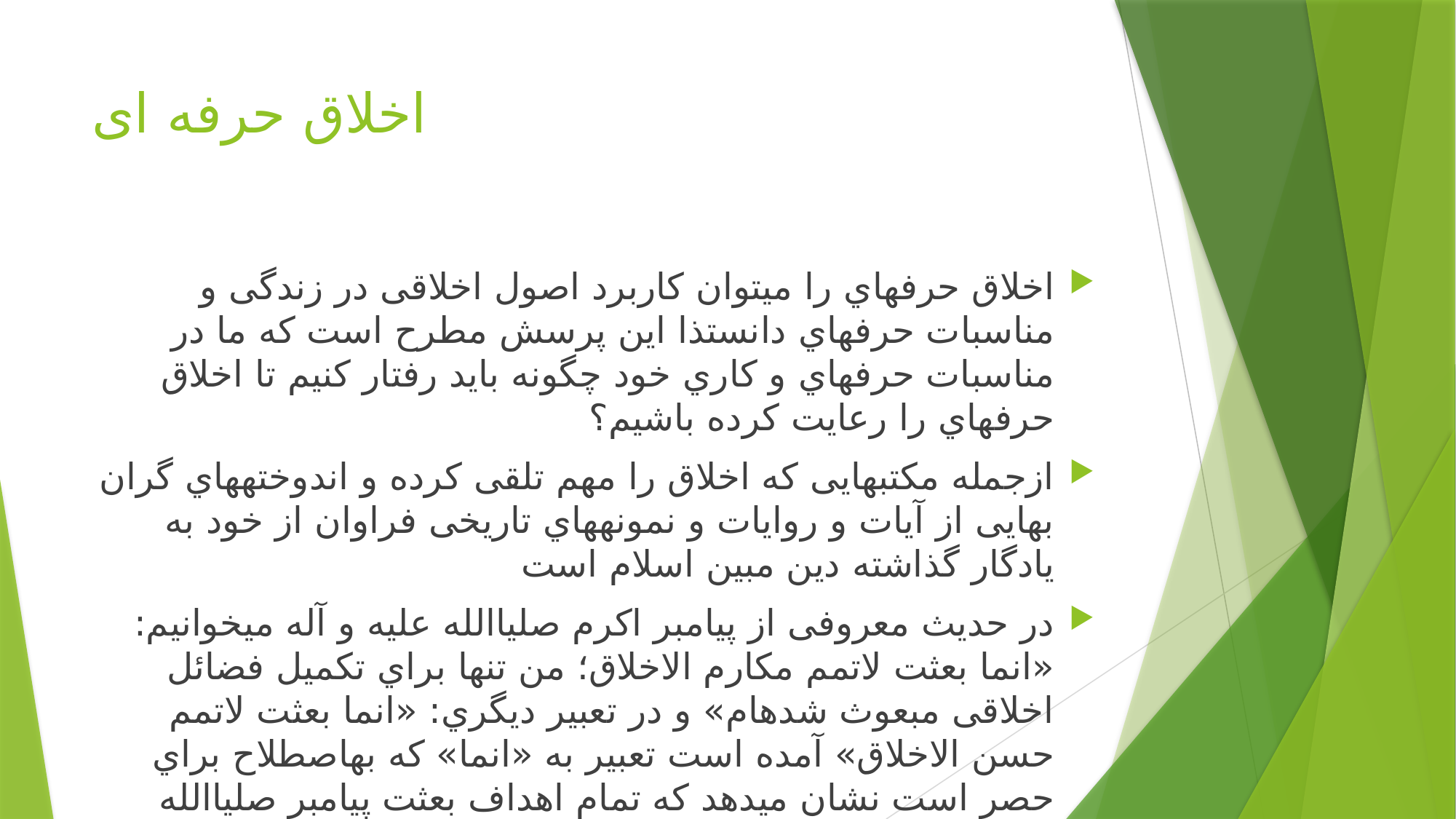

# اخلاق حرفه ای
اخلاق حرفهاي را میتوان کاربرد اصول اخلاقی در زندگی و مناسبات حرفهاي دانستذا این پرسش مطرح است که ما در مناسبات حرفهاي و کاري خود چگونه باید رفتار کنیم تا اخلاق حرفهاي را رعایت کرده باشیم؟
ازجمله مکتبهایی که اخلاق را مهم تلقی کرده و اندوختههاي گران بهایی از آیات و روایات و نمونههاي تاریخی فراوان از خود به یادگار گذاشته دین مبین اسلام است
در حدیث معروفی از پیامبر اکرم صلیاالله علیه و آله میخوانیم: «انما بعثت لاتمم مکارم الاخلاق؛ من تنها براي تکمیل فضائل اخلاقی مبعوث شدهام» و در تعبیر دیگري: «انما بعثت لاتمم حسن الاخلاق» آمده است تعبیر به «انما» که بهاصطلاح براي حصر است نشان میدهد که تمام اهداف بعثت پیامبر صلیاالله علیه و آله در همین امر یعنی تکامل اخلاقی انسانها خلاصه میشود. (مکارم شیرازي، 1385 :22 (